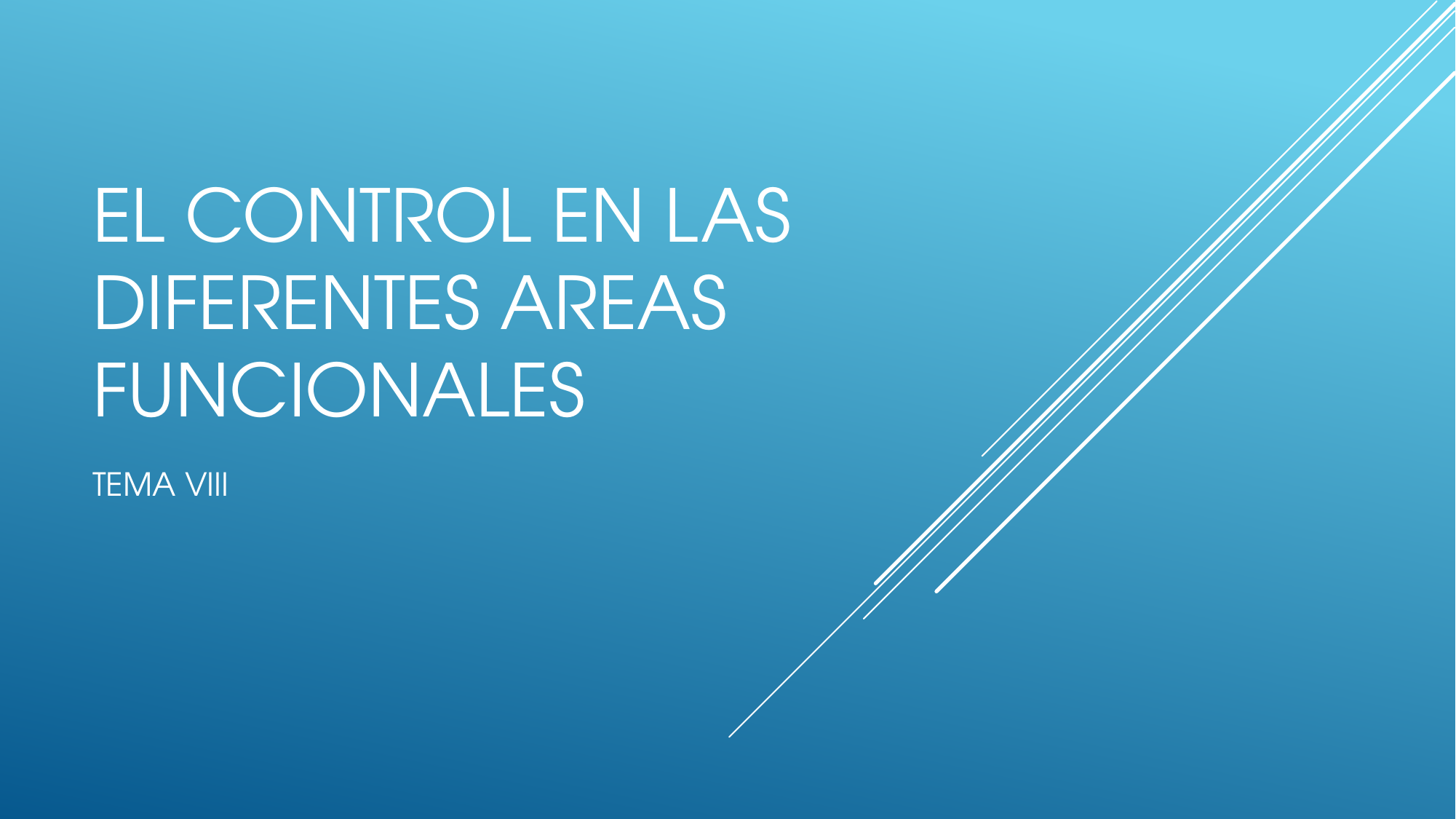

# EL CONTROL EN LAS DIFERENTES AREAS FUNCIONALES
TEMA VIII